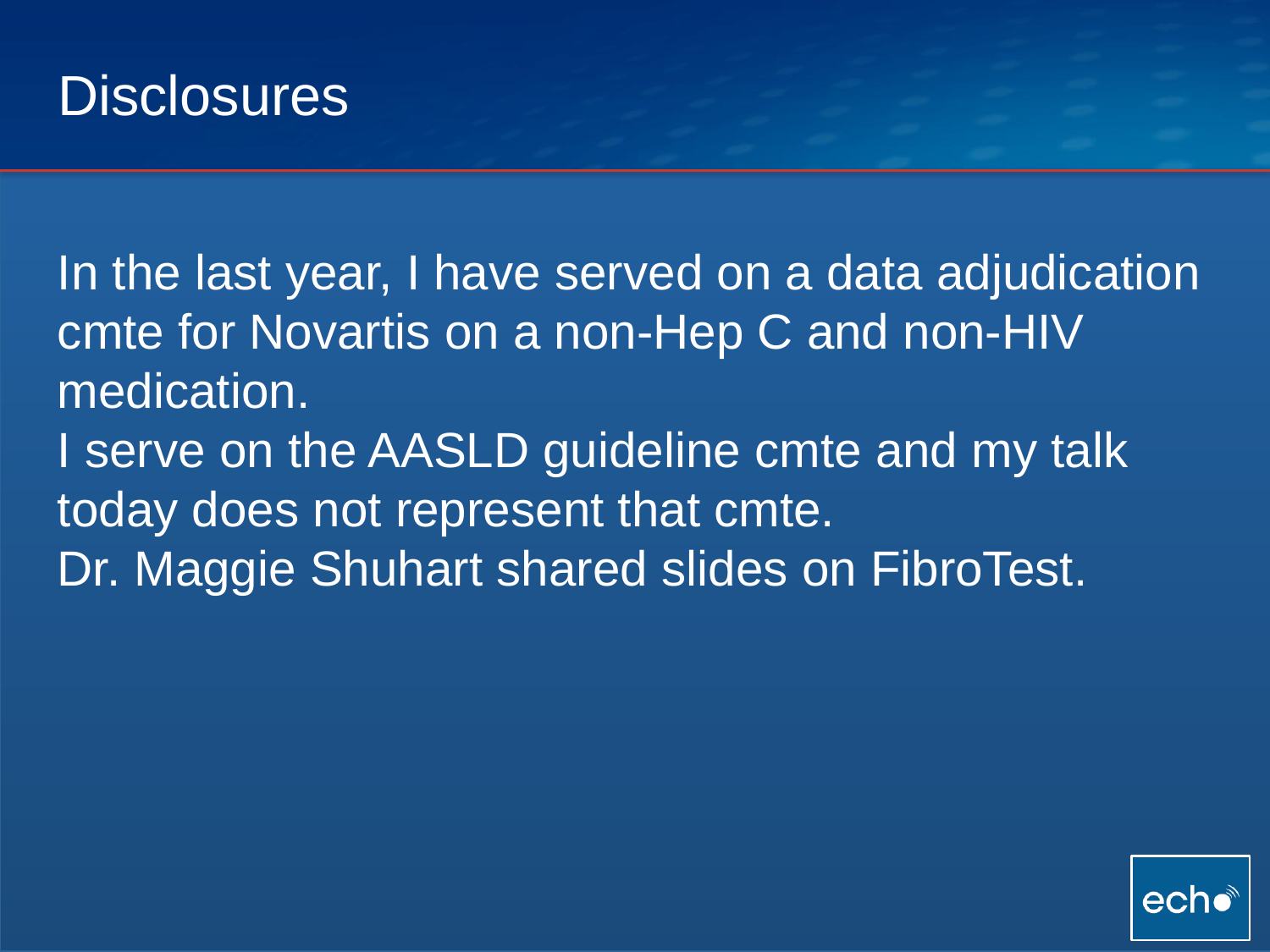

# In the last year, I have served on a data adjudication cmte for Novartis on a non-Hep C and non-HIV medication. I serve on the AASLD guideline cmte and my talk today does not represent that cmte. Dr. Maggie Shuhart shared slides on FibroTest.